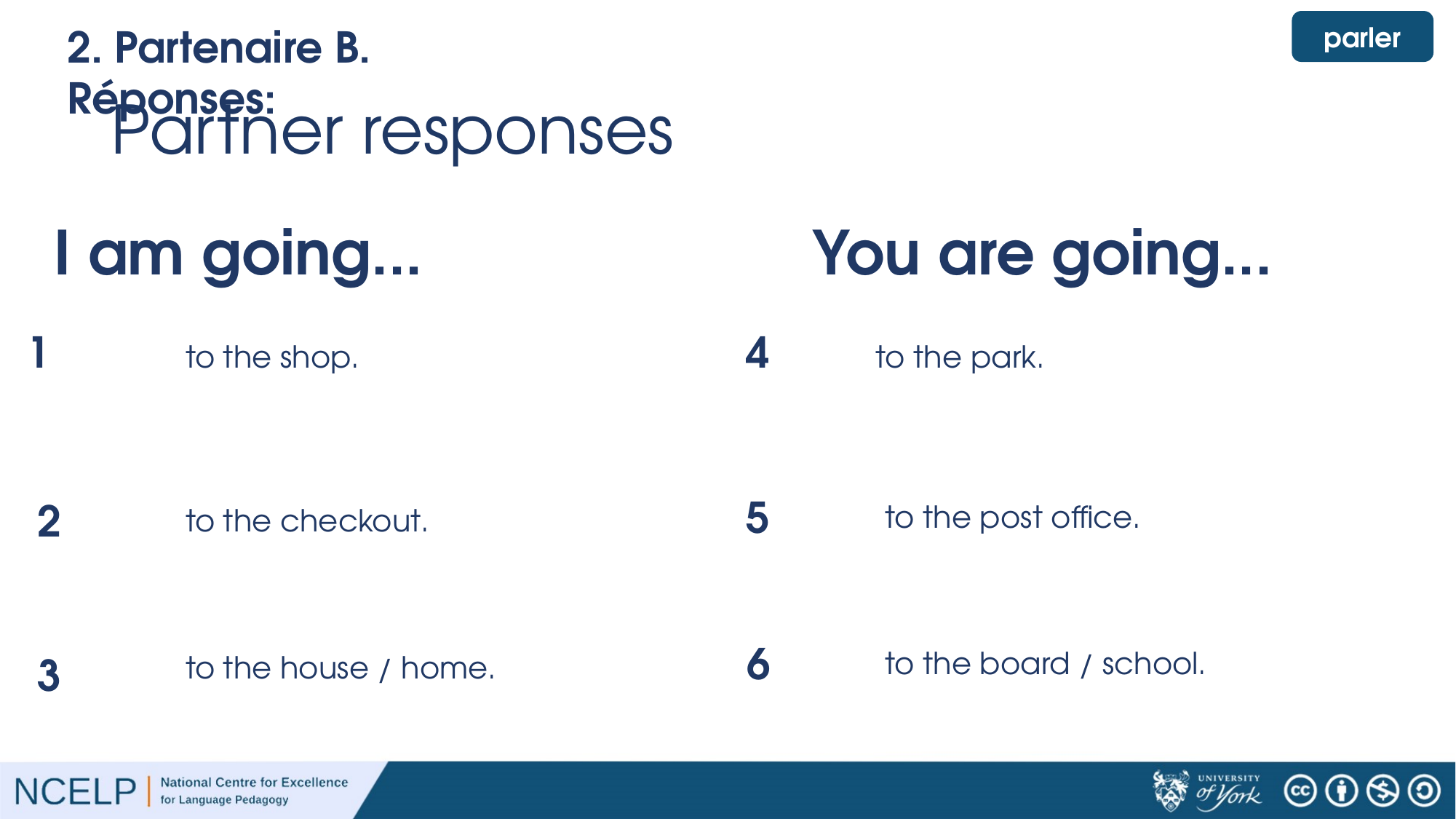

parler
2. Partenaire B.
Réponses:
# Partner responses
I am going...
You are going...
1
4
to the shop.
to the park.
5
2
to the post office.
to the checkout.
6
to the board / school.
3
to the house / home.